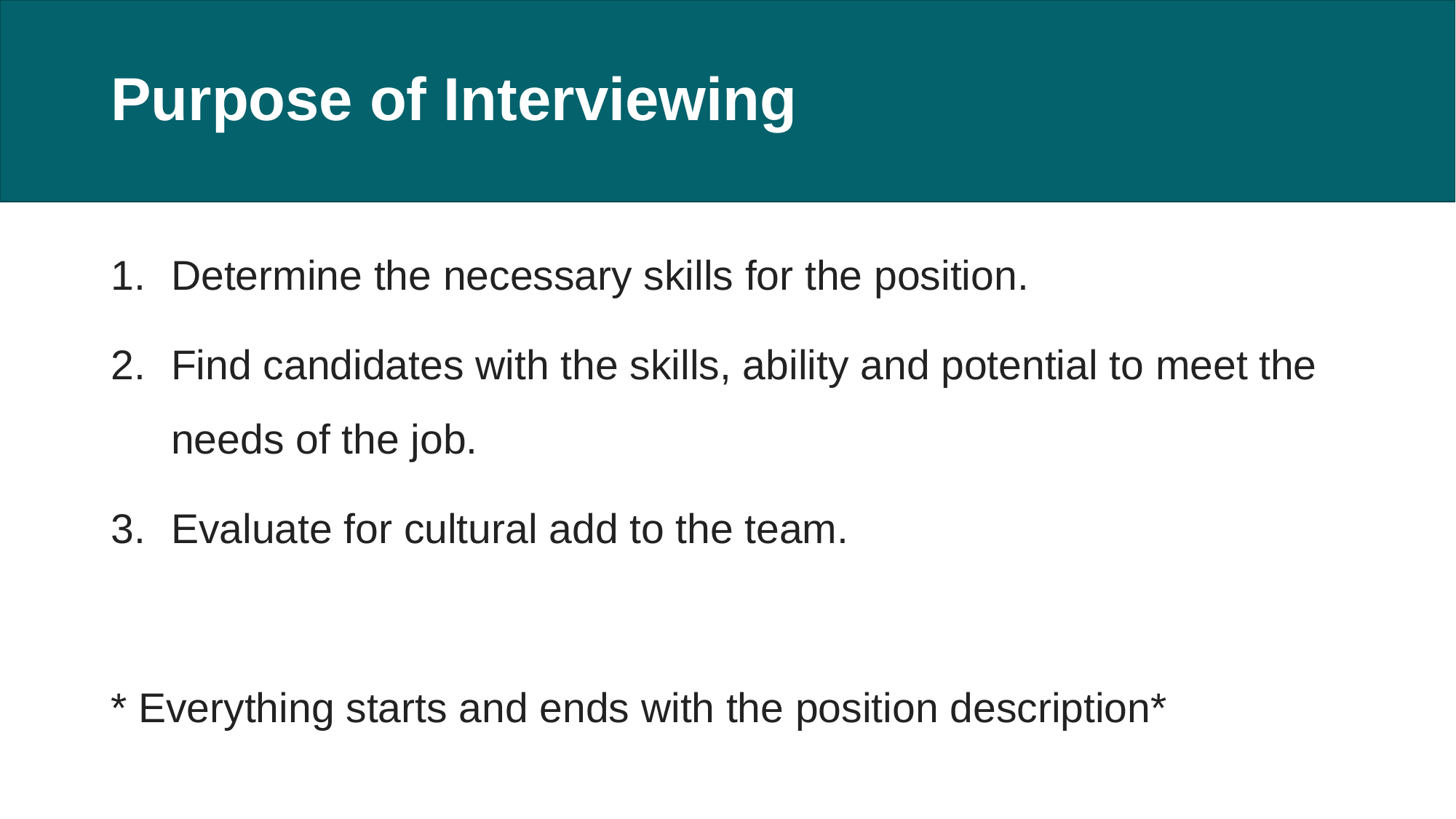

# Purpose of Interviewing
Determine the necessary skills for the position.
Find candidates with the skills, ability and potential to meet the needs of the job.
Evaluate for cultural add to the team.

* Everything starts and ends with the position description*